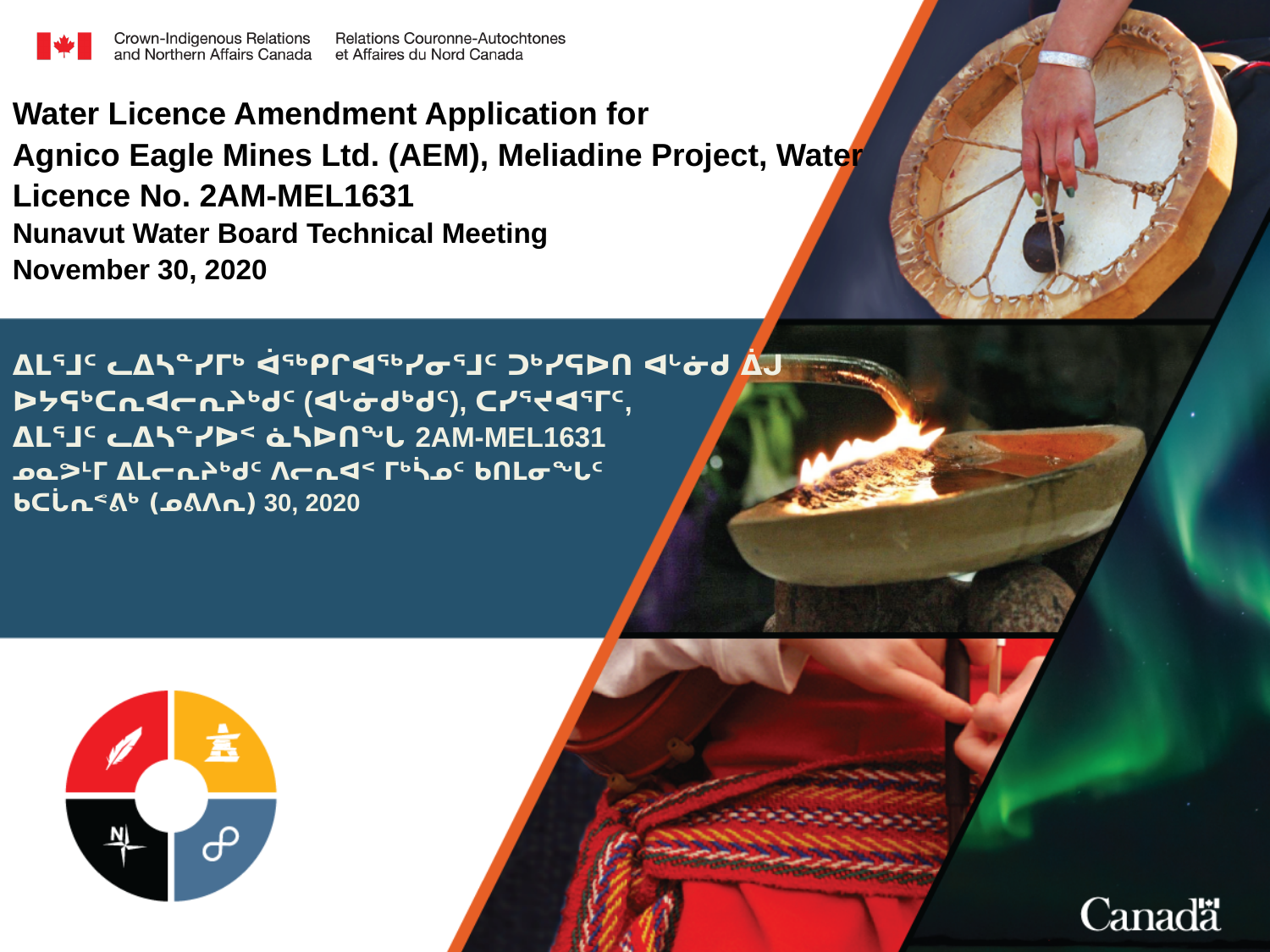

Water Licence Amendment Application for
Agnico Eagle Mines Ltd. (AEM), Meliadine Project, Water Licence No. 2AM-MEL1631
Nunavut Water Board Technical Meeting
November 30, 2020

ᐃᒪᕐᒧᑦ ᓚᐃᓴᓐᓯᒥᒃ ᐋᖅᑭᒋᐊᖅᓯᓂᕐᒧᑦ ᑐᒃᓯᕋᐅᑎ ᐊᒡᓃᑯ ᐄᒍ
ᐅᔭᕋᒃᑕᕆᐊᓕᕆᔨᒃᑯᑦ (ᐊᒡᓃᑯᒃᑯᑦ), ᑕᓯᕐᔪᐊᕐᒥᑦ,
ᐃᒪᕐᒧᑦ ᓚᐃᓴᓐᓯᐅᑉ ᓈᓴᐅᑎᖓ 2AM-MEL1631
ᓄᓇᕗᒻᒥ ᐃᒪᓕᕆᔨᒃᑯᑦ ᐱᓕᕆᐊᑉ ᒥᒃᓵᓄᑦ ᑲᑎᒪᓂᖓᑦ
ᑲᑕᒑᕆᕝᕕᒃ (ᓄᕕᐱᕆ) 30, 2020